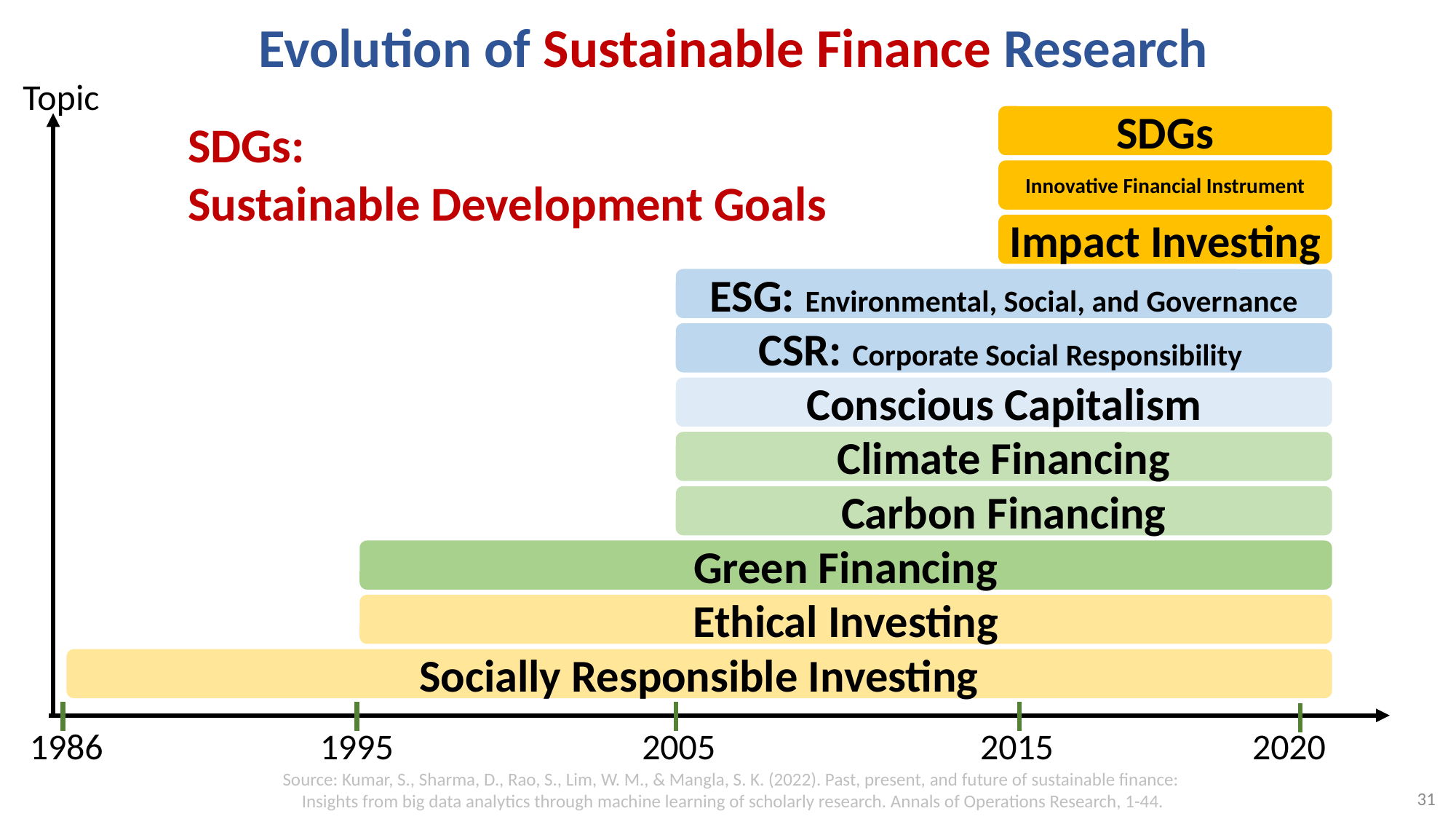

# Evolution of Sustainable Finance Research
Topic
SDGs
SDGs:
Sustainable Development Goals
Innovative Financial Instrument
Impact Investing
ESG: Environmental, Social, and Governance
CSR: Corporate Social Responsibility
Conscious Capitalism
Climate Financing
Carbon Financing
Green Financing
Ethical Investing
Socially Responsible Investing
1986
1995
2005
2015
2020
Source: Kumar, S., Sharma, D., Rao, S., Lim, W. M., & Mangla, S. K. (2022). Past, present, and future of sustainable finance:
Insights from big data analytics through machine learning of scholarly research. Annals of Operations Research, 1-44.
31